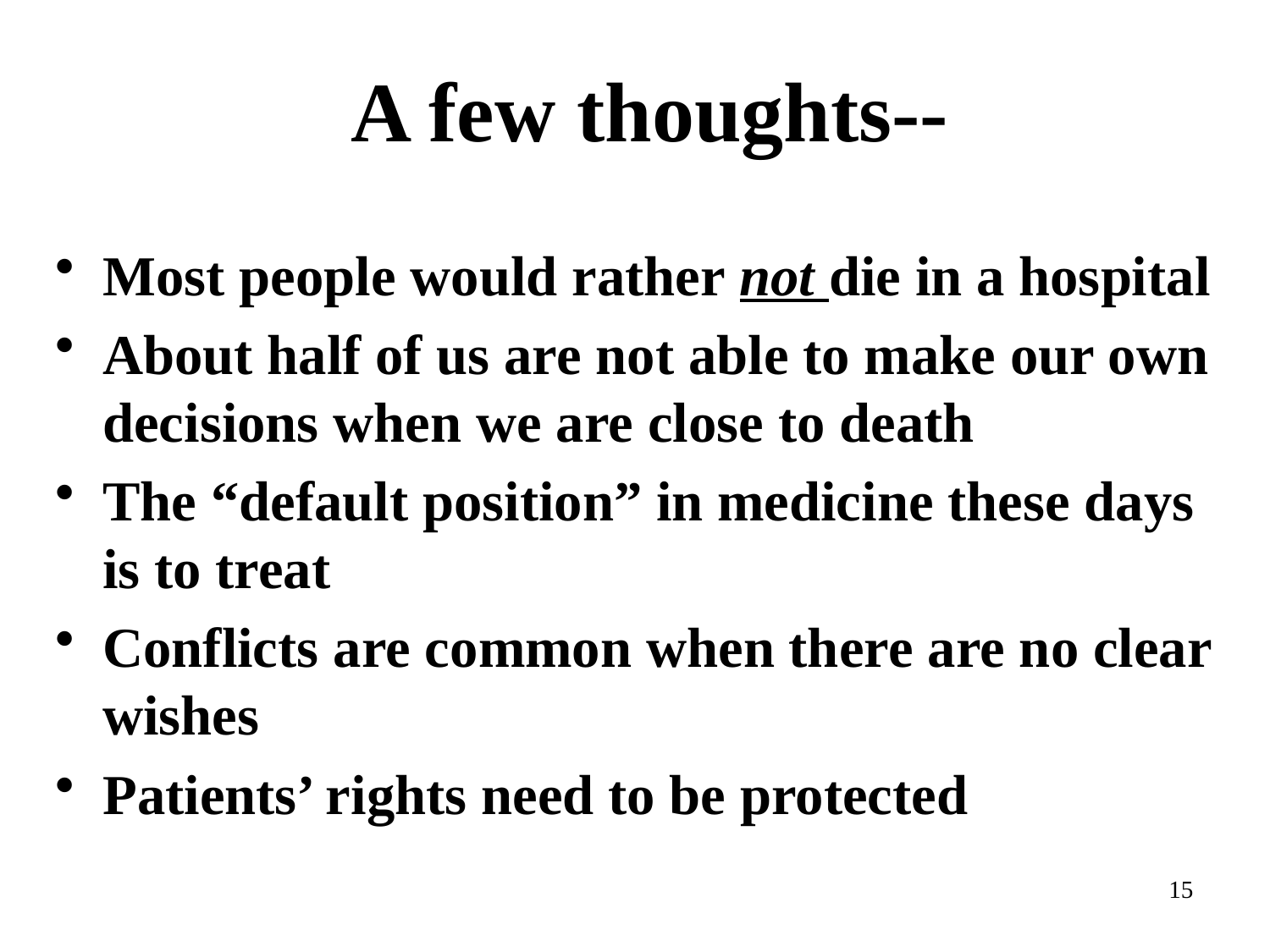

# A few thoughts--
Most people would rather not die in a hospital
About half of us are not able to make our own decisions when we are close to death
The “default position” in medicine these days is to treat
Conflicts are common when there are no clear wishes
Patients’ rights need to be protected
15